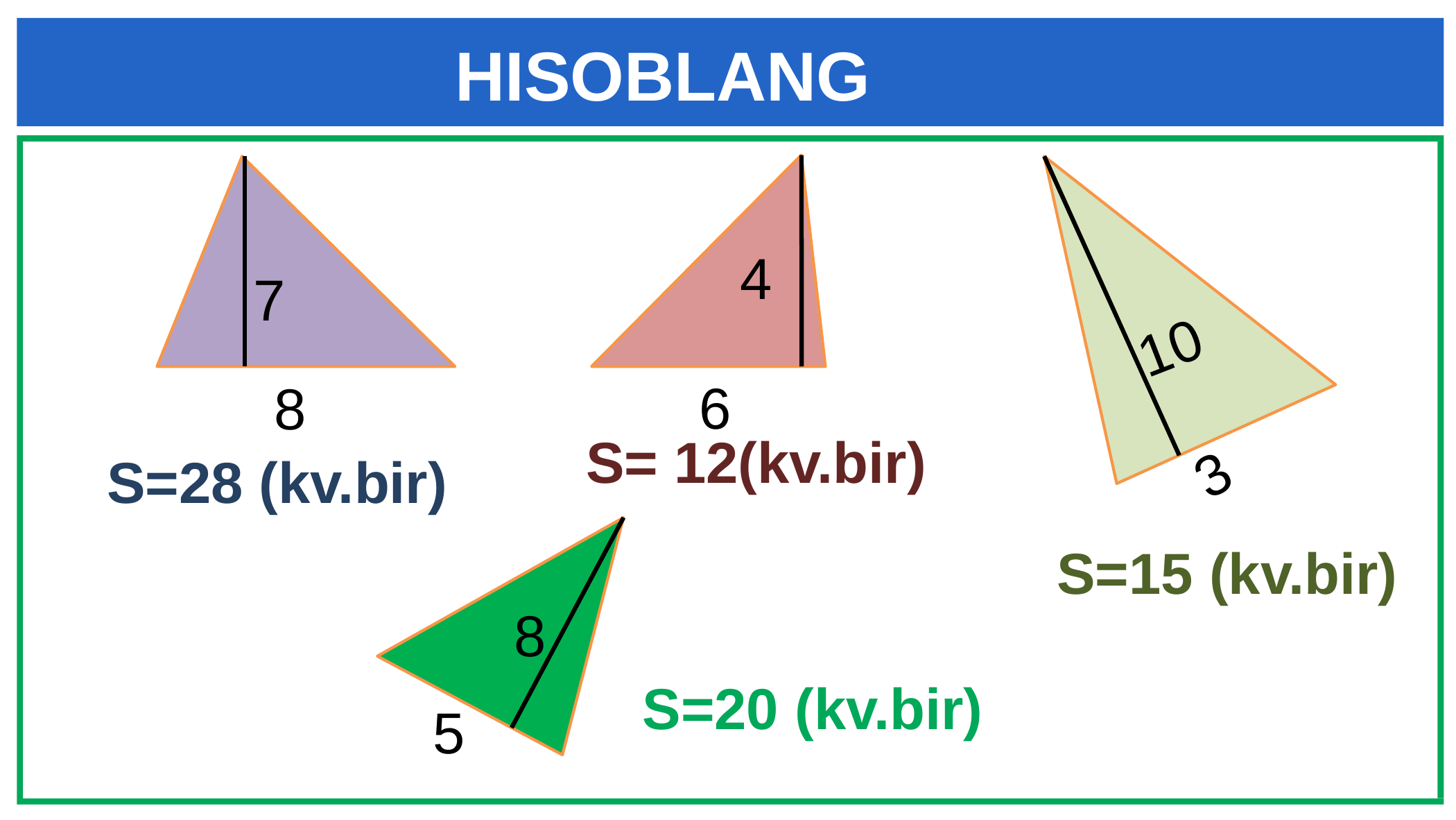

# HISOBLANG

4
7
 10
6
8
S= 12(kv.bir)
3
S=28 (kv.bir)

S=15 (kv.bir)
8
S=20 (kv.bir)
5